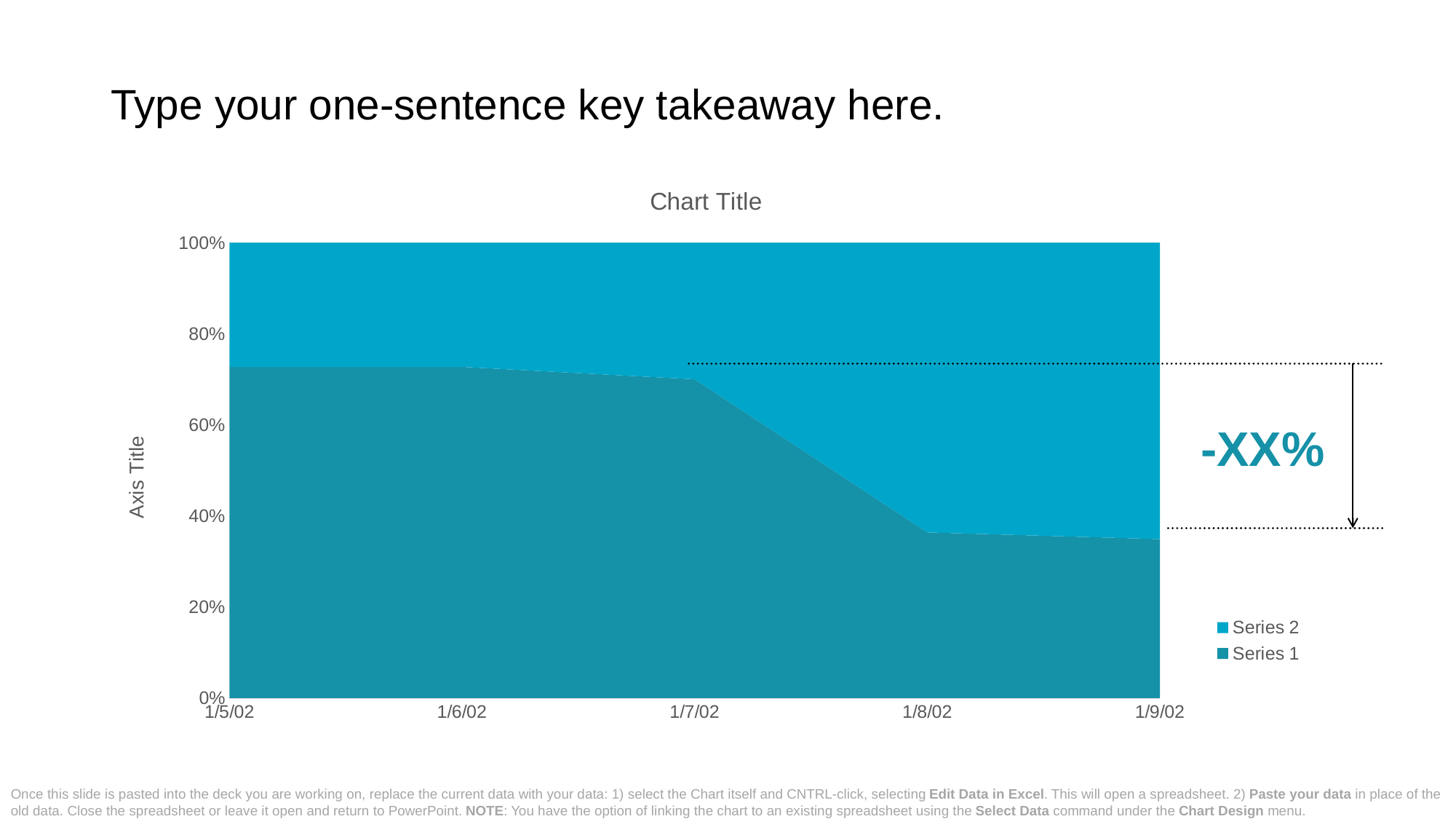

# Type your one-sentence key takeaway here.

### Chart:

| Category | Series 1 | Series 2 |
|---|---|---|
| 37261 | 32.0 | 12.0 |
| 37262 | 32.0 | 12.0 |
| 37263 | 28.0 | 12.0 |
| 37264 | 12.0 | 21.0 |
| 37265 | 15.0 | 28.0 |
-XX%
Once this slide is pasted into the deck you are working on, replace the current data with your data: 1) select the Chart itself and CNTRL-click, selecting Edit Data in Excel. This will open a spreadsheet. 2) Paste your data in place of the old data. Close the spreadsheet or leave it open and return to PowerPoint. NOTE: You have the option of linking the chart to an existing spreadsheet using the Select Data command under the Chart Design menu.